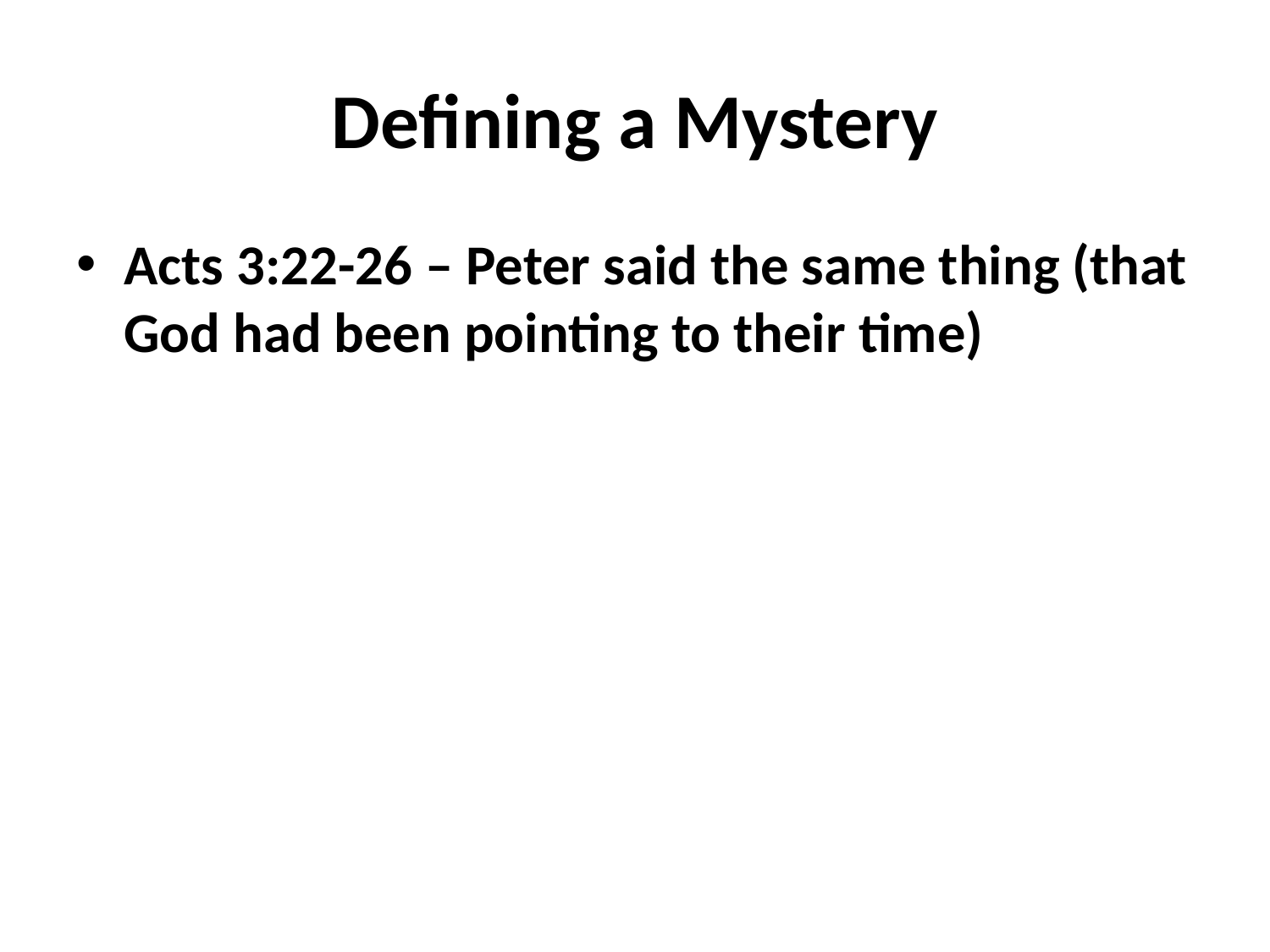

# Defining a Mystery
Acts 3:22-26 – Peter said the same thing (that God had been pointing to their time)